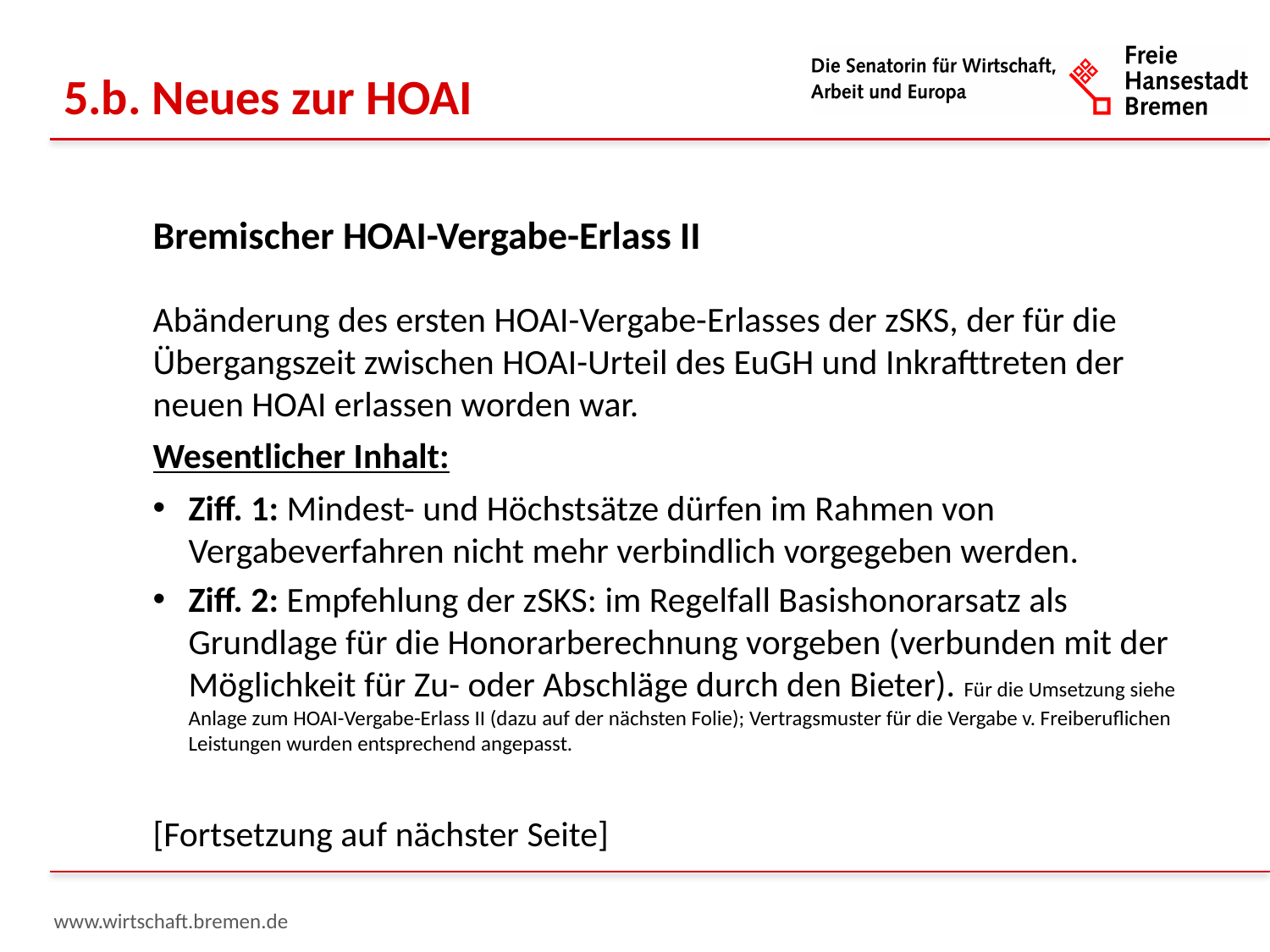

5.b. Neues zur HOAI

Bremischer HOAI-Vergabe-Erlass II

Abänderung des ersten HOAI-Vergabe-Erlasses der zSKS, der für die Übergangszeit zwischen HOAI-Urteil des EuGH und Inkrafttreten der neuen HOAI erlassen worden war.
Wesentlicher Inhalt:
Ziff. 1: Mindest- und Höchstsätze dürfen im Rahmen von Vergabeverfahren nicht mehr verbindlich vorgegeben werden.
Ziff. 2: Empfehlung der zSKS: im Regelfall Basishonorarsatz als Grundlage für die Honorarberechnung vorgeben (verbunden mit der Möglichkeit für Zu- oder Abschläge durch den Bieter). Für die Umsetzung siehe Anlage zum HOAI-Vergabe-Erlass II (dazu auf der nächsten Folie); Vertragsmuster für die Vergabe v. Freiberuflichen Leistungen wurden entsprechend angepasst.

[Fortsetzung auf nächster Seite]